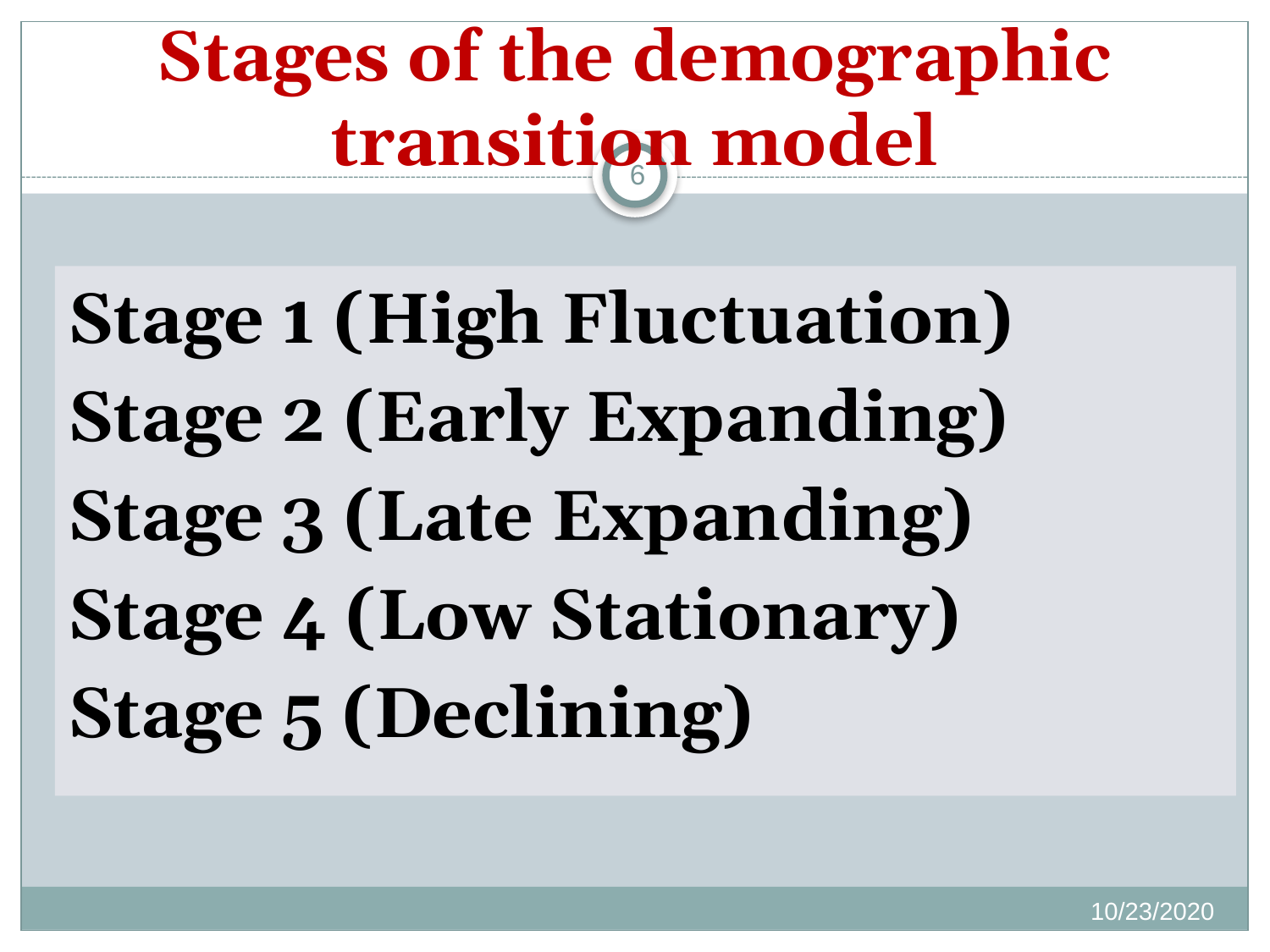

# Stages of the demographic transition model
6
Stage 1 (High Fluctuation)
Stage 2 (Early Expanding)
Stage 3 (Late Expanding)
Stage 4 (Low Stationary)
Stage 5 (Declining)
10/23/2020